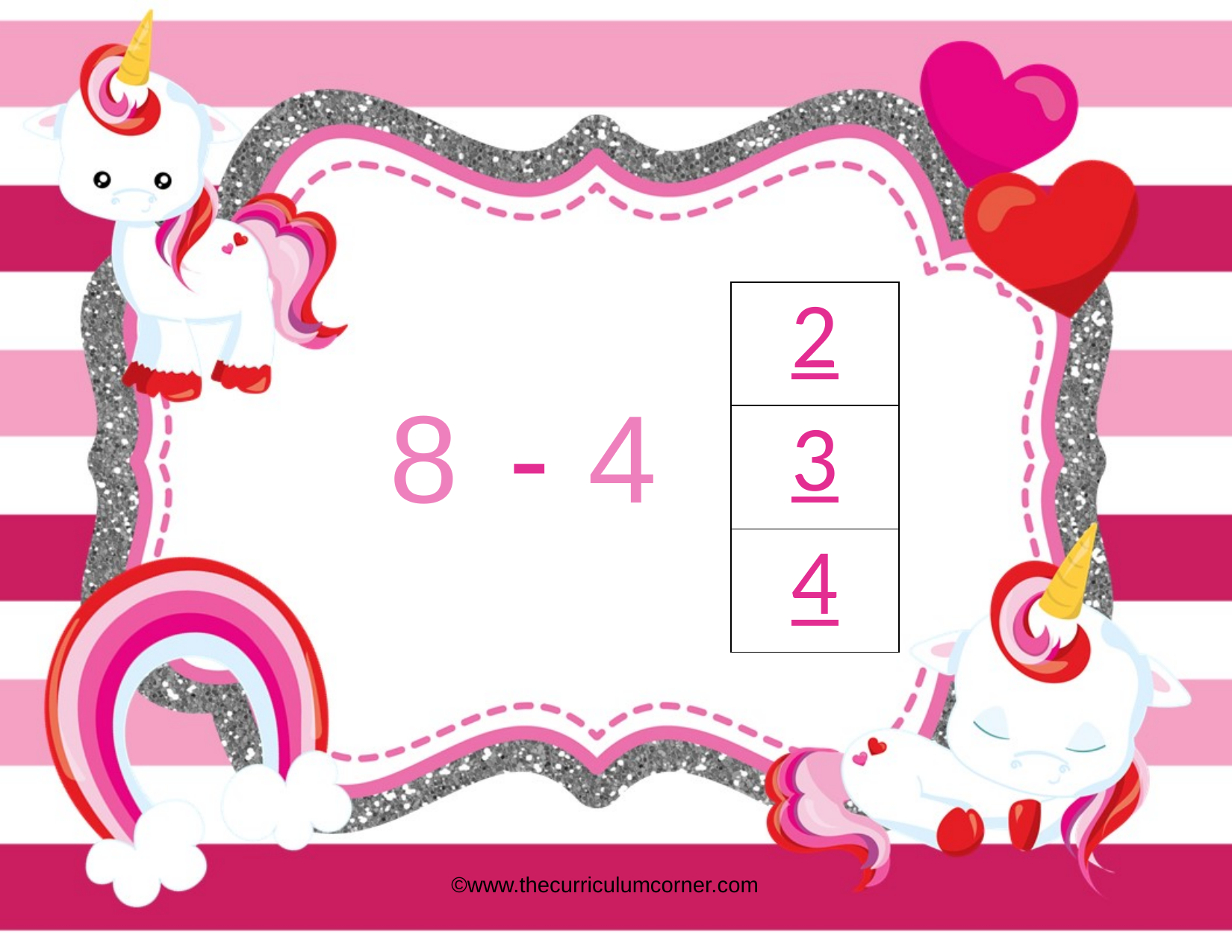

| 2 |
| --- |
| 3 |
| 4 |
8
4
-
©www.thecurriculumcorner.com